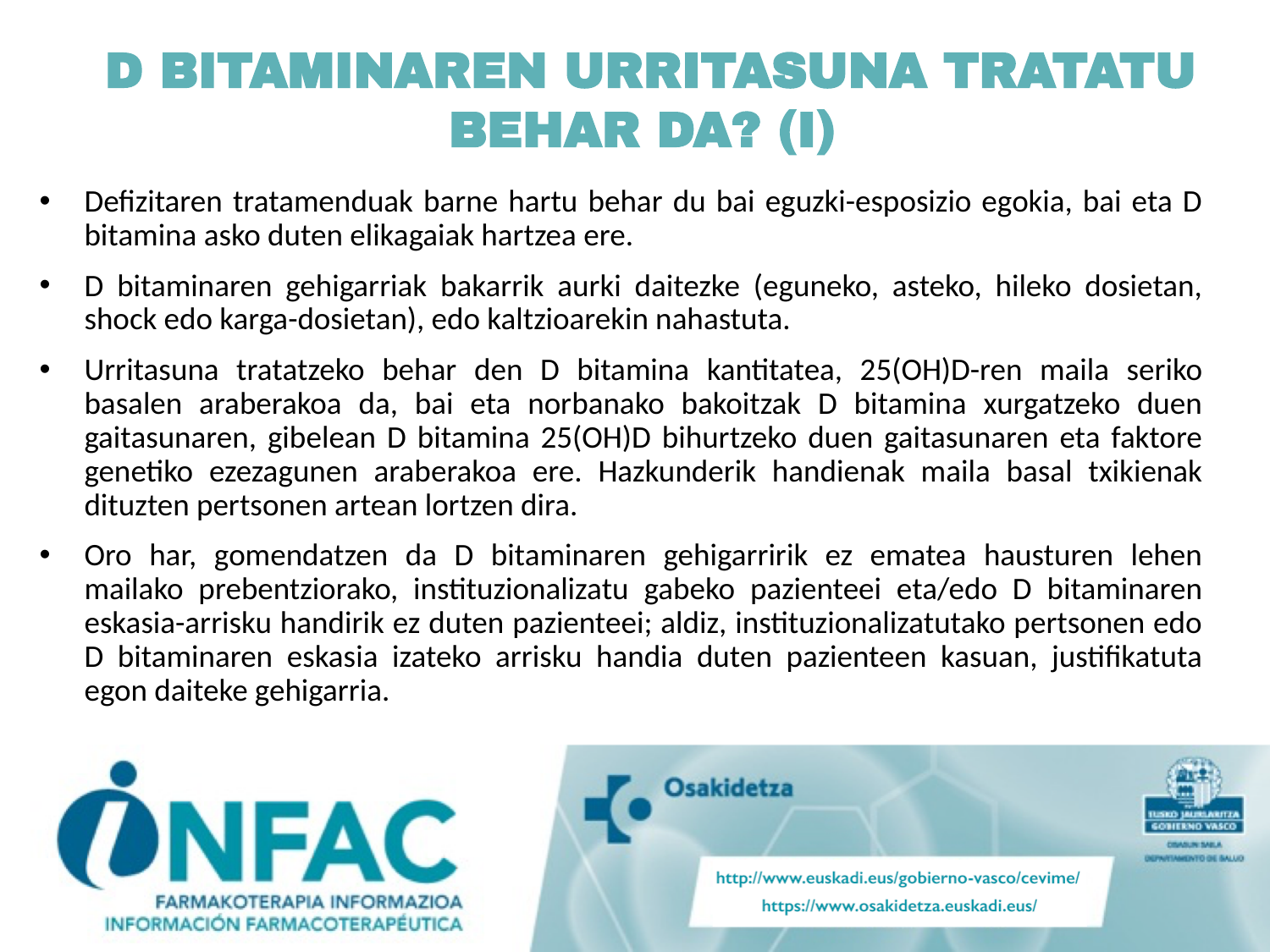

D BITAMINAREN URRITASUNA TRATATU BEHAR DA? (I)
Defizitaren tratamenduak barne hartu behar du bai eguzki-esposizio egokia, bai eta D bitamina asko duten elikagaiak hartzea ere.
D bitaminaren gehigarriak bakarrik aurki daitezke (eguneko, asteko, hileko dosietan, shock edo karga-dosietan), edo kaltzioarekin nahastuta.
Urritasuna tratatzeko behar den D bitamina kantitatea, 25(OH)D-ren maila seriko basalen araberakoa da, bai eta norbanako bakoitzak D bitamina xurgatzeko duen gaitasunaren, gibelean D bitamina 25(OH)D bihurtzeko duen gaitasunaren eta faktore genetiko ezezagunen araberakoa ere. Hazkunderik handienak maila basal txikienak dituzten pertsonen artean lortzen dira.
Oro har, gomendatzen da D bitaminaren gehigarririk ez ematea hausturen lehen mailako prebentziorako, instituzionalizatu gabeko pazienteei eta/edo D bitaminaren eskasia-arrisku handirik ez duten pazienteei; aldiz, instituzionalizatutako pertsonen edo D bitaminaren eskasia izateko arrisku handia duten pazienteen kasuan, justifikatuta egon daiteke gehigarria.